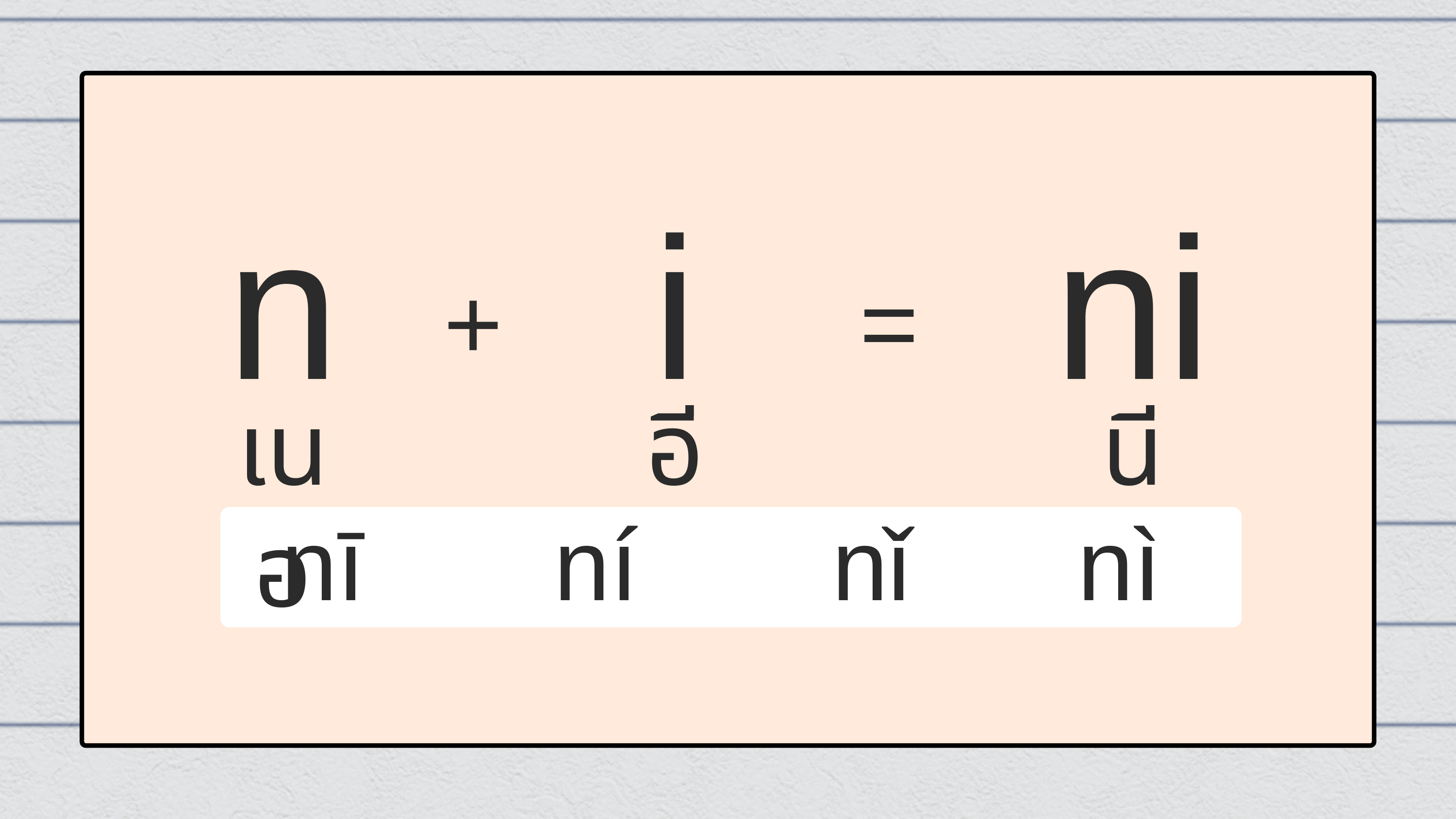

n
i
ni
+
=
เนอ
อี
นี
nī
ní
nǐ
nì